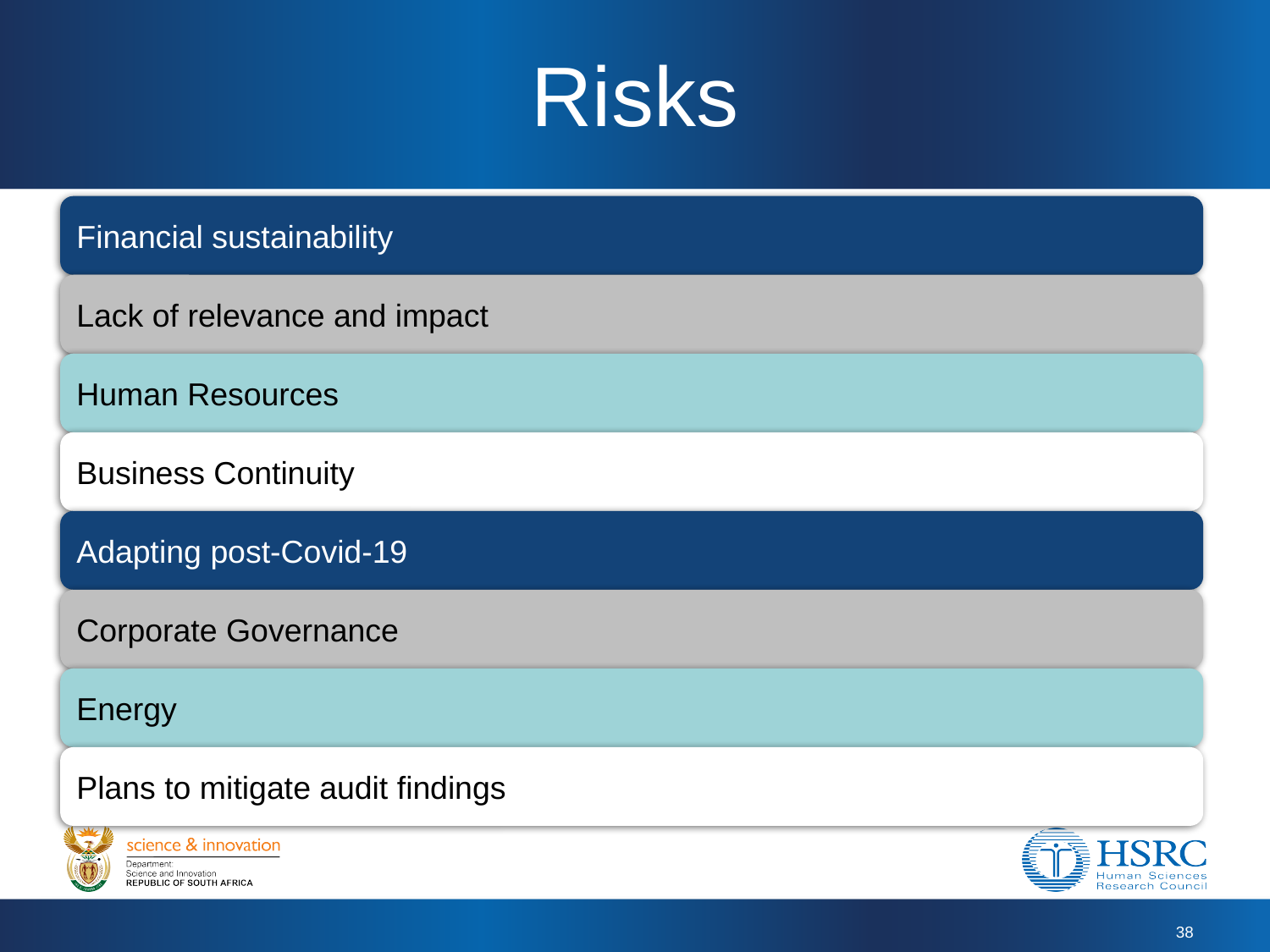

# Risks
Financial sustainability
Lack of relevance and impact
Human Resources
Business Continuity
Adapting post-Covid-19
Corporate Governance
Energy
Plans to mitigate audit findings
38